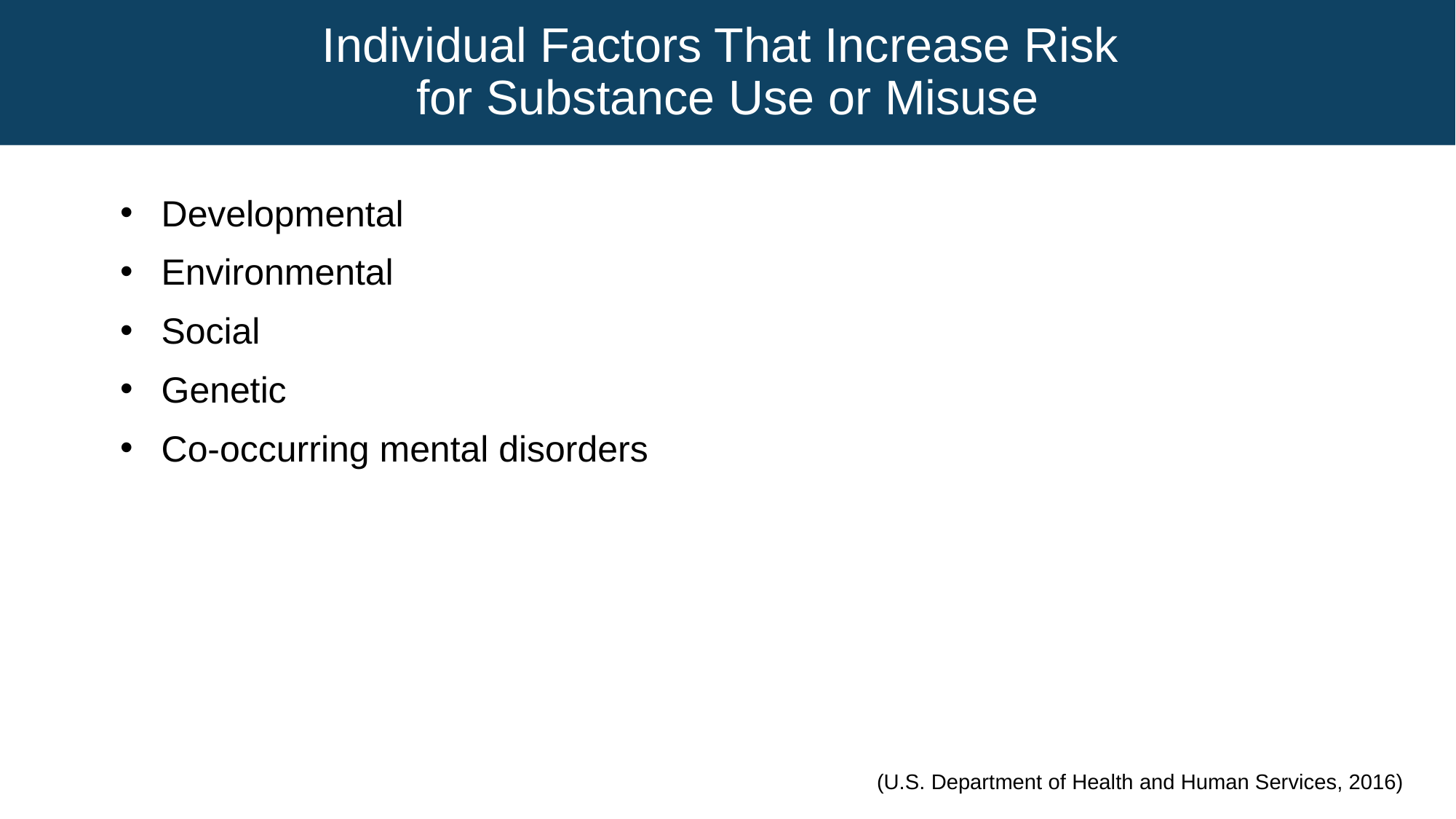

# Individual Factors That Increase Risk for Substance Use or Misuse
Developmental
Environmental
Social
Genetic
Co-occurring mental disorders
(U.S. Department of Health and Human Services, 2016)